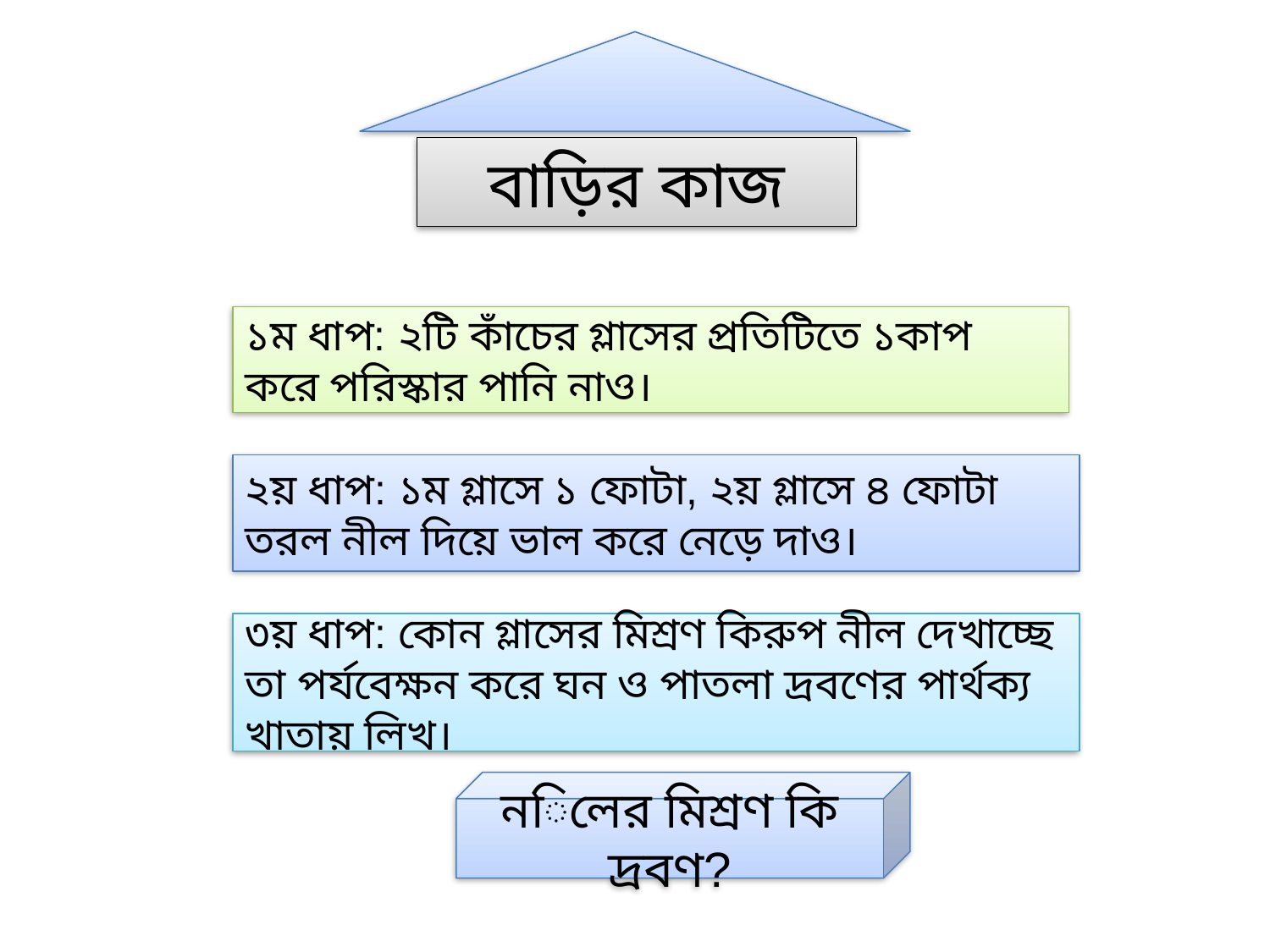

বাড়ির কাজ
১ম ধাপ: ২টি কাঁচের গ্লাসের প্রতিটিতে ১কাপ করে পরিস্কার পানি নাও।
২য় ধাপ: ১ম গ্লাসে ১ ফোটা, ২য় গ্লাসে ৪ ফোটা তরল নীল দিয়ে ভাল করে নেড়ে দাও।
৩য় ধাপ: কোন গ্লাসের মিশ্রণ কিরুপ নীল দেখাচ্ছে তা পর্যবেক্ষন করে ঘন ও পাতলা দ্রবণের পার্থক্য খাতায় লিখ।
নিলের মিশ্রণ কি দ্রবণ?